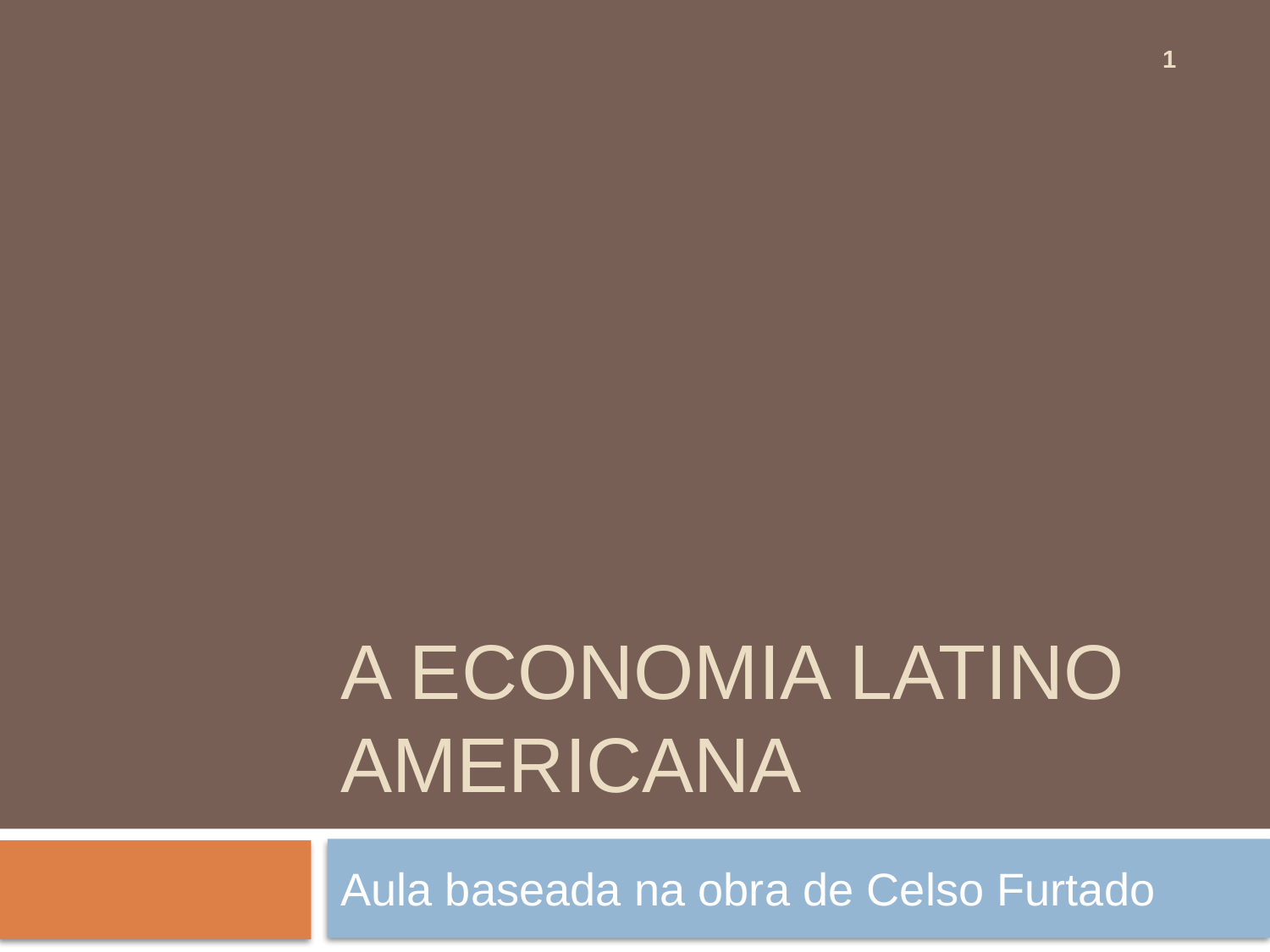

1
# A economia latino americana
Aula baseada na obra de Celso Furtado